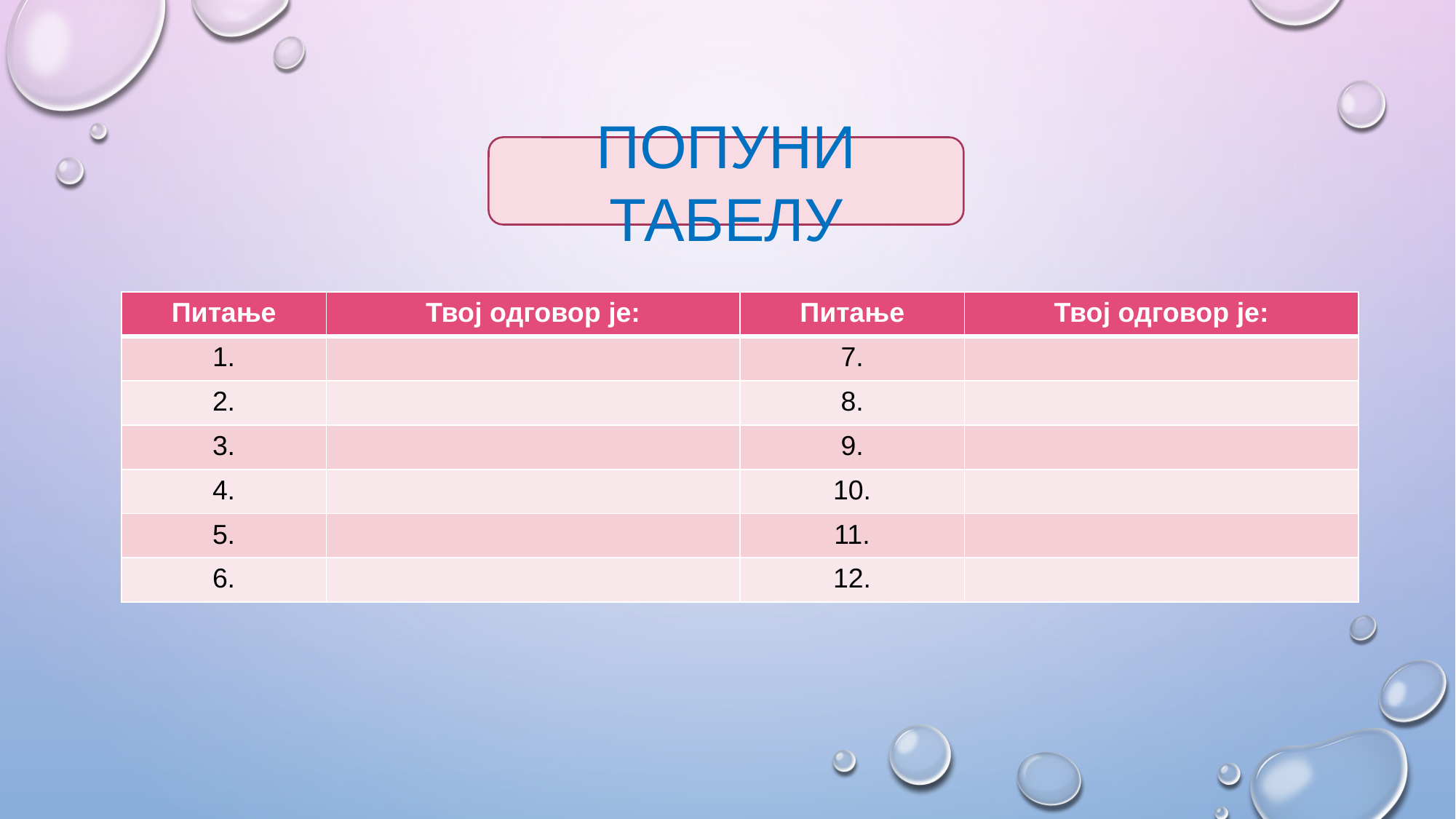

ПОПУНИ ТАБЕЛУ
| Питање | Твој одговор је: | Питање | Твој одговор је: |
| --- | --- | --- | --- |
| 1. |  | 7. |  |
| 2. |  | 8. |  |
| 3. |  | 9. |  |
| 4. |  | 10. |  |
| 5. |  | 11. |  |
| 6. |  | 12. |  |